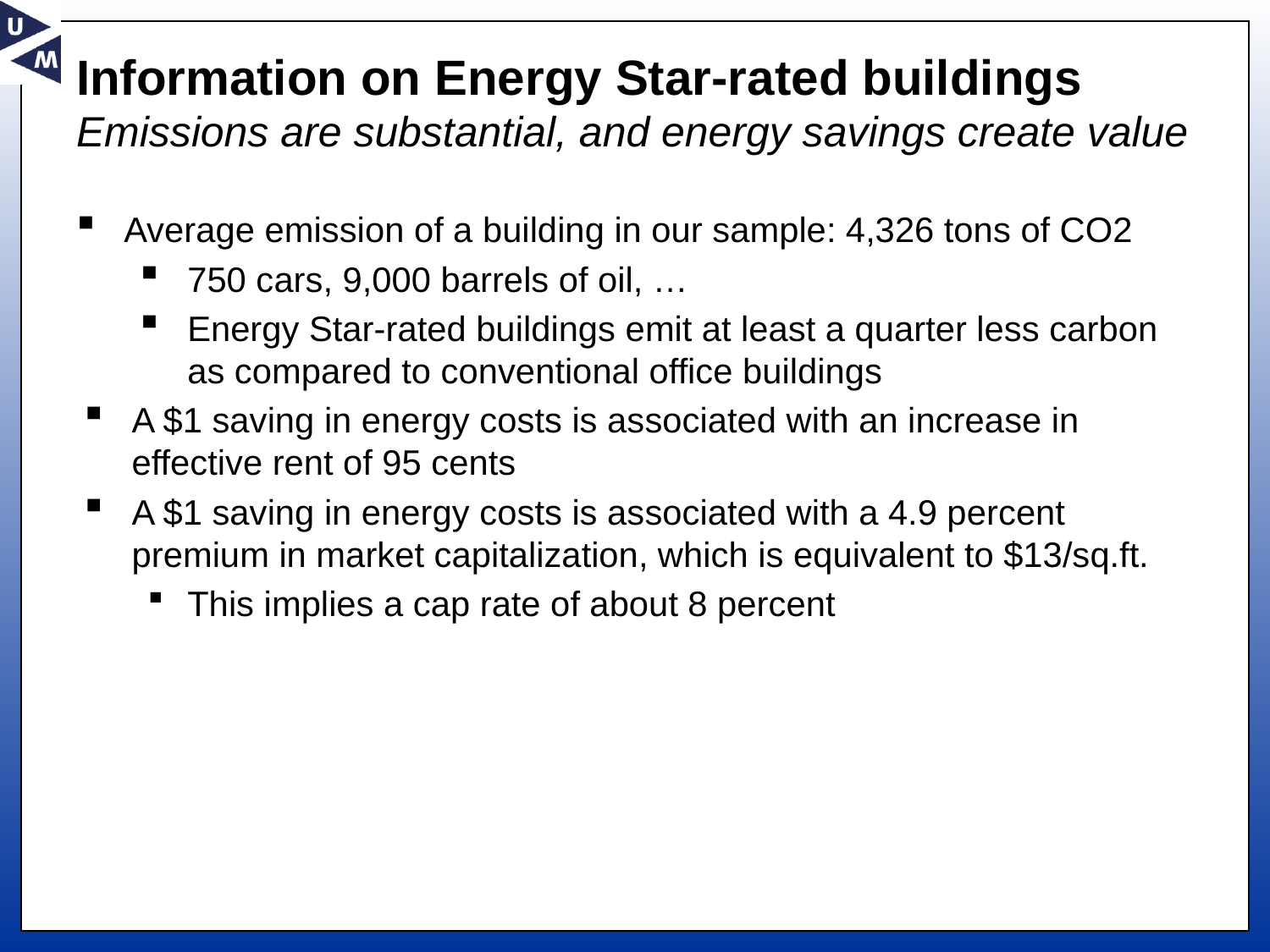

# Information on Energy Star-rated buildings Emissions are substantial, and energy savings create value
Average emission of a building in our sample: 4,326 tons of CO2
750 cars, 9,000 barrels of oil, …
Energy Star-rated buildings emit at least a quarter less carbon as compared to conventional office buildings
A $1 saving in energy costs is associated with an increase in effective rent of 95 cents
A $1 saving in energy costs is associated with a 4.9 percent premium in market capitalization, which is equivalent to $13/sq.ft.
This implies a cap rate of about 8 percent